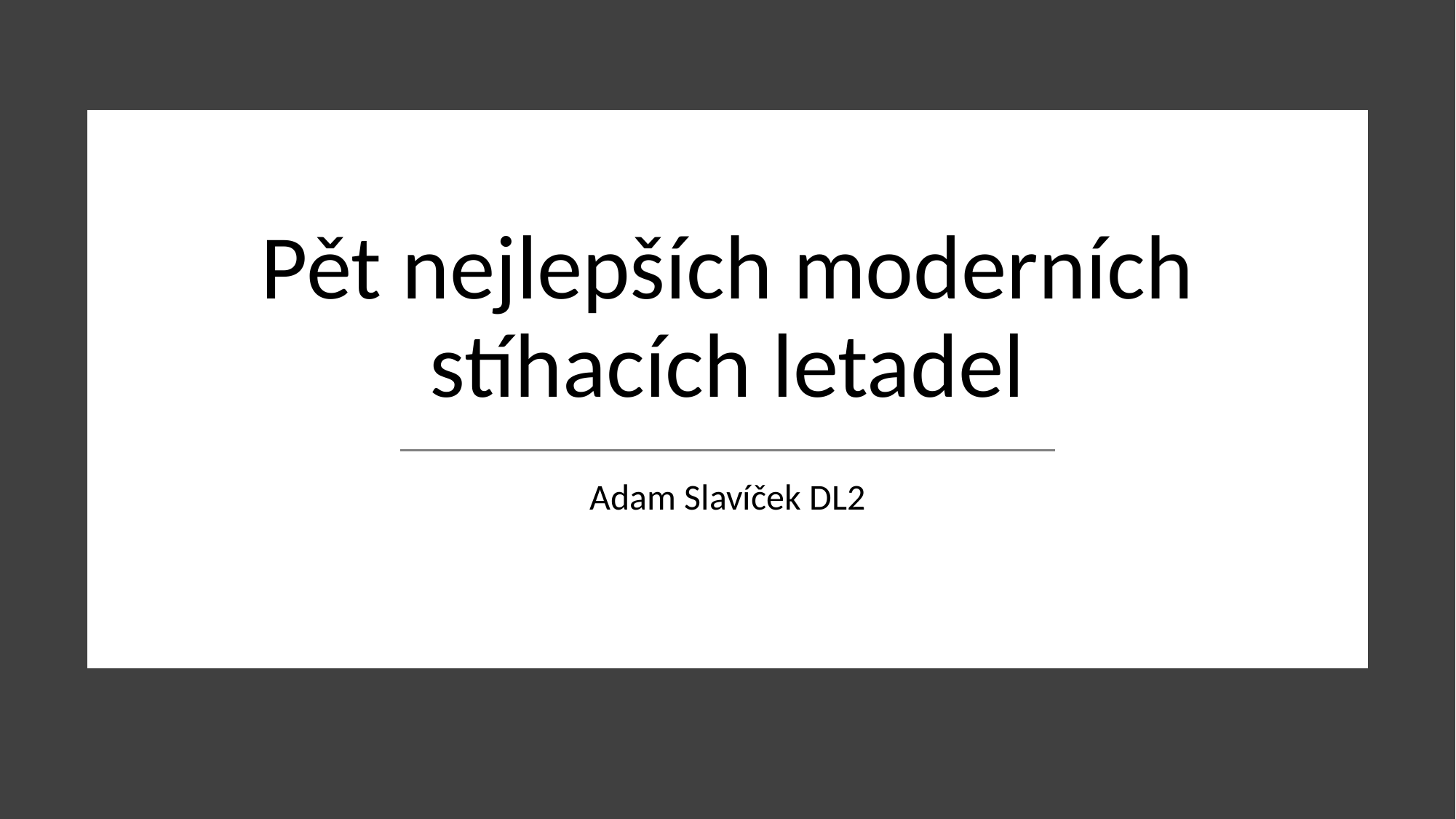

# Pět nejlepších moderních stíhacích letadel
Adam Slavíček DL2